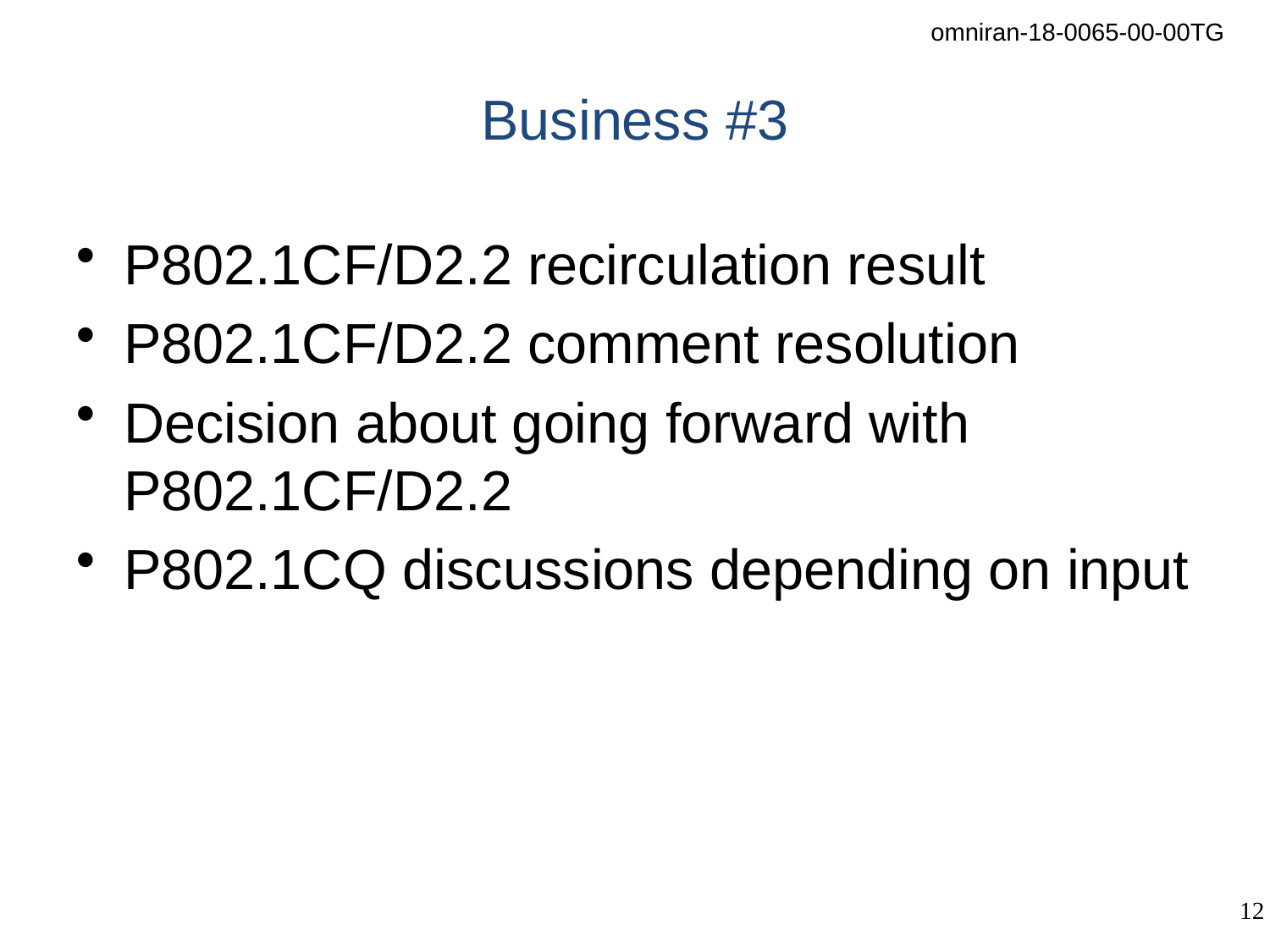

# Business #3
P802.1CF/D2.2 recirculation result
P802.1CF/D2.2 comment resolution
Decision about going forward with P802.1CF/D2.2
P802.1CQ discussions depending on input